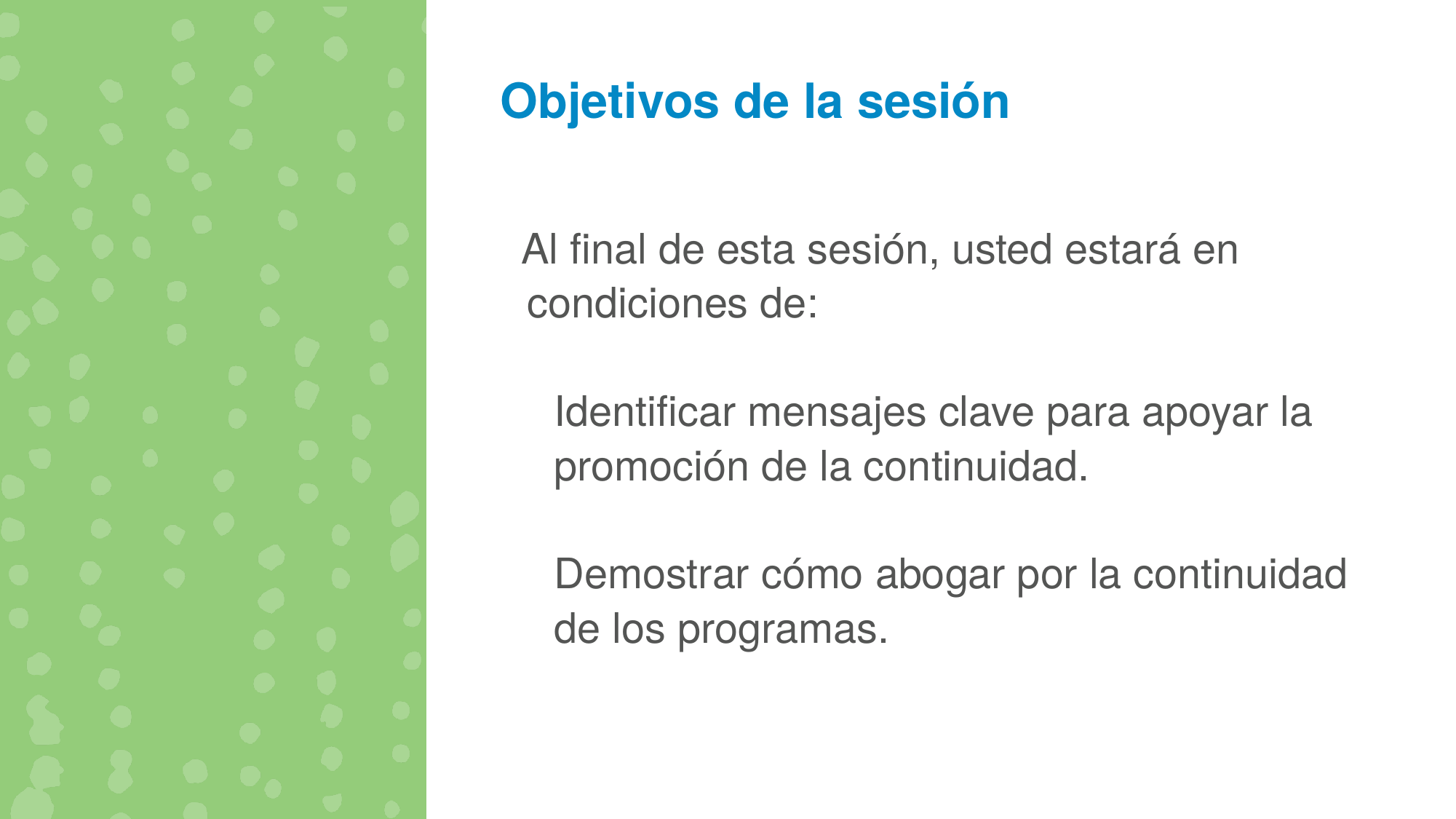

Objetivos de la sesión
Al final de esta sesión, usted estará en condiciones de:

Identificar mensajes clave para apoyar la promoción de la continuidad.

Demostrar cómo abogar por la continuidad de los programas.